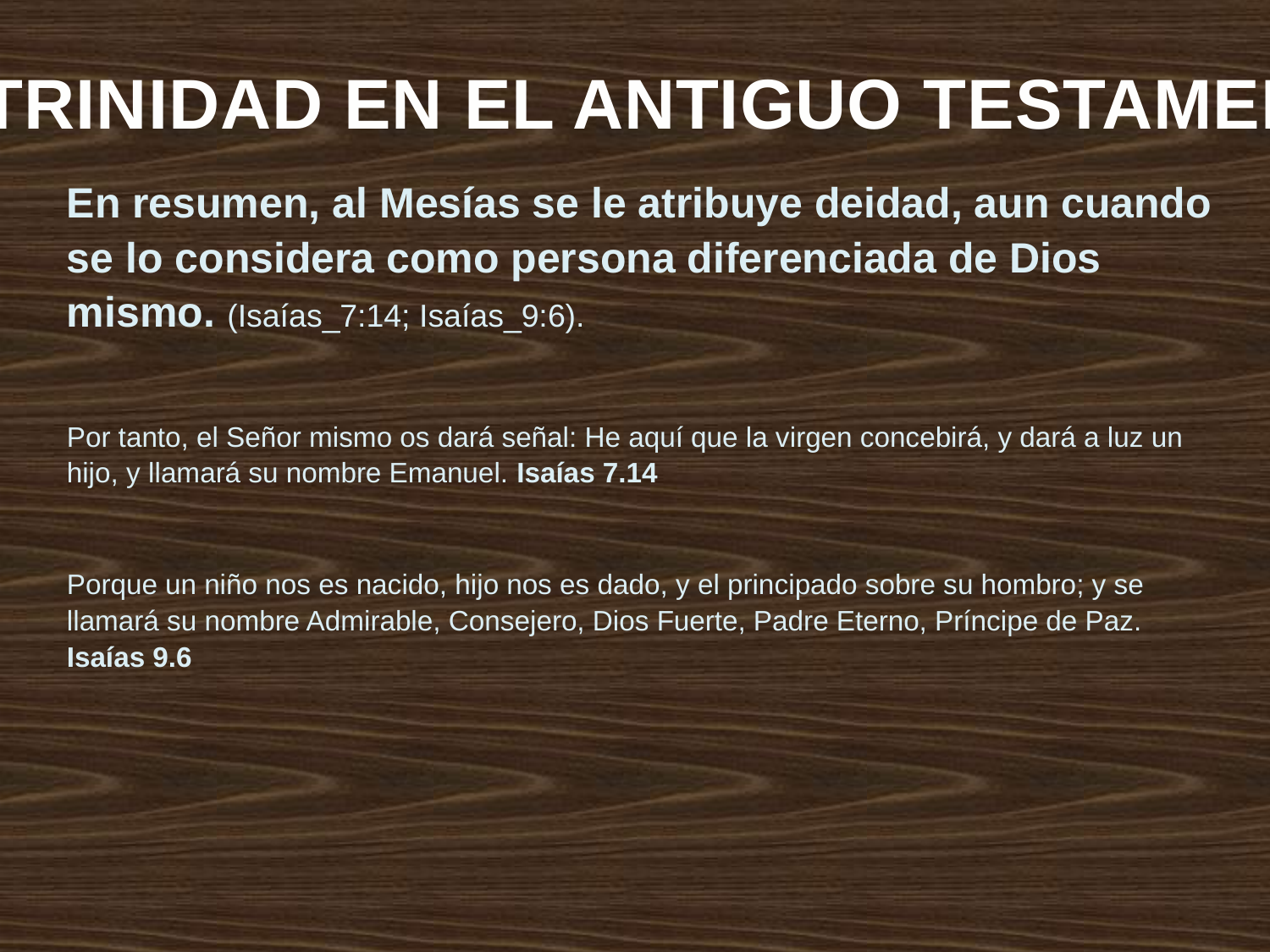

LA TRINIDAD EN EL ANTIGUO TESTAMENTO
En resumen, al Mesías se le atribuye deidad, aun cuando se lo considera como persona diferenciada de Dios mismo. (Isaías_7:14; Isaías_9:6).

Por tanto, el Señor mismo os dará señal: He aquí que la virgen concebirá, y dará a luz un hijo, y llamará su nombre Emanuel. Isaías 7.14

Porque un niño nos es nacido, hijo nos es dado, y el principado sobre su hombro; y se llamará su nombre Admirable, Consejero, Dios Fuerte, Padre Eterno, Príncipe de Paz. Isaías 9.6